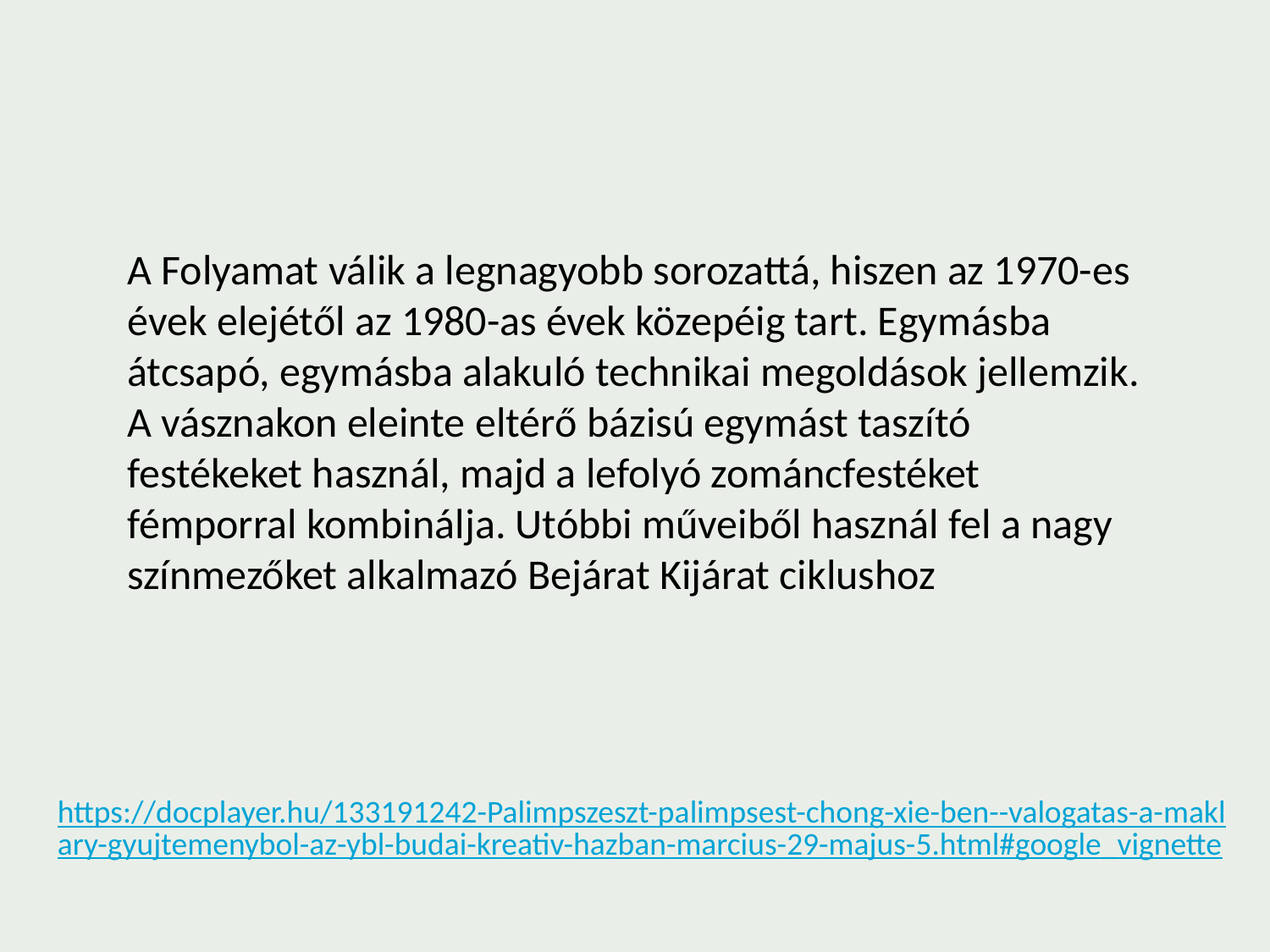

A Folyamat válik a legnagyobb sorozattá, hiszen az 1970-es évek elejétől az 1980-as évek közepéig tart. Egymásba átcsapó, egymásba alakuló technikai megoldások jellemzik. A vásznakon eleinte eltérő bázisú egymást taszító festékeket használ, majd a lefolyó zománcfestéket fémporral kombinálja. Utóbbi műveiből használ fel a nagy színmezőket alkalmazó Bejárat Kijárat ciklushoz
https://docplayer.hu/133191242-Palimpszeszt-palimpsest-chong-xie-ben--valogatas-a-maklary-gyujtemenybol-az-ybl-budai-kreativ-hazban-marcius-29-majus-5.html#google_vignette